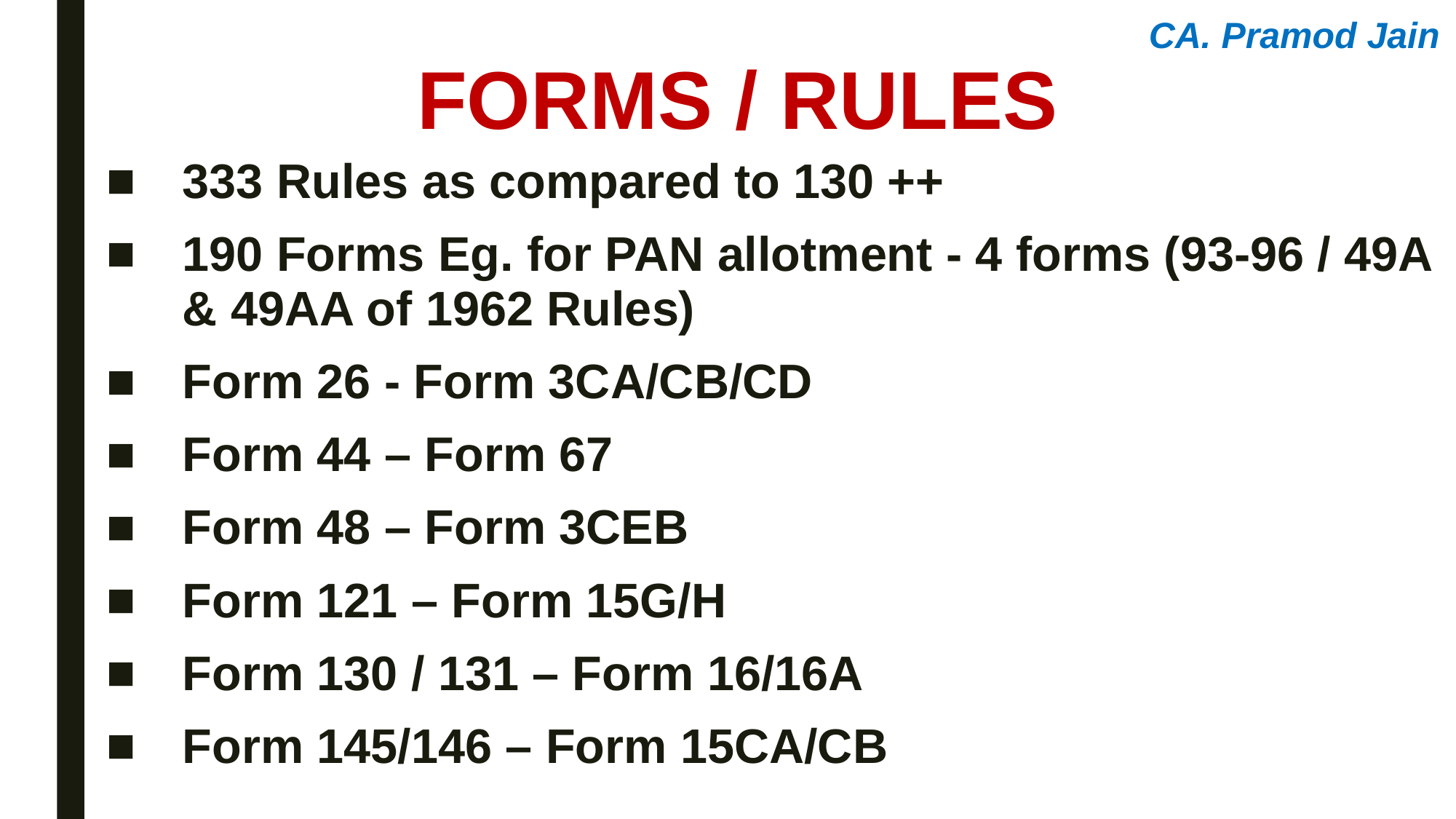

CA. Pramod Jain
Forms / rules
333 Rules as compared to 130 ++
190 Forms Eg. for PAN allotment - 4 forms (93-96 / 49A & 49AA of 1962 Rules)
Form 26 - Form 3CA/CB/CD
Form 44 – Form 67
Form 48 – Form 3CEB
Form 121 – Form 15G/H
Form 130 / 131 – Form 16/16A
Form 145/146 – Form 15CA/CB